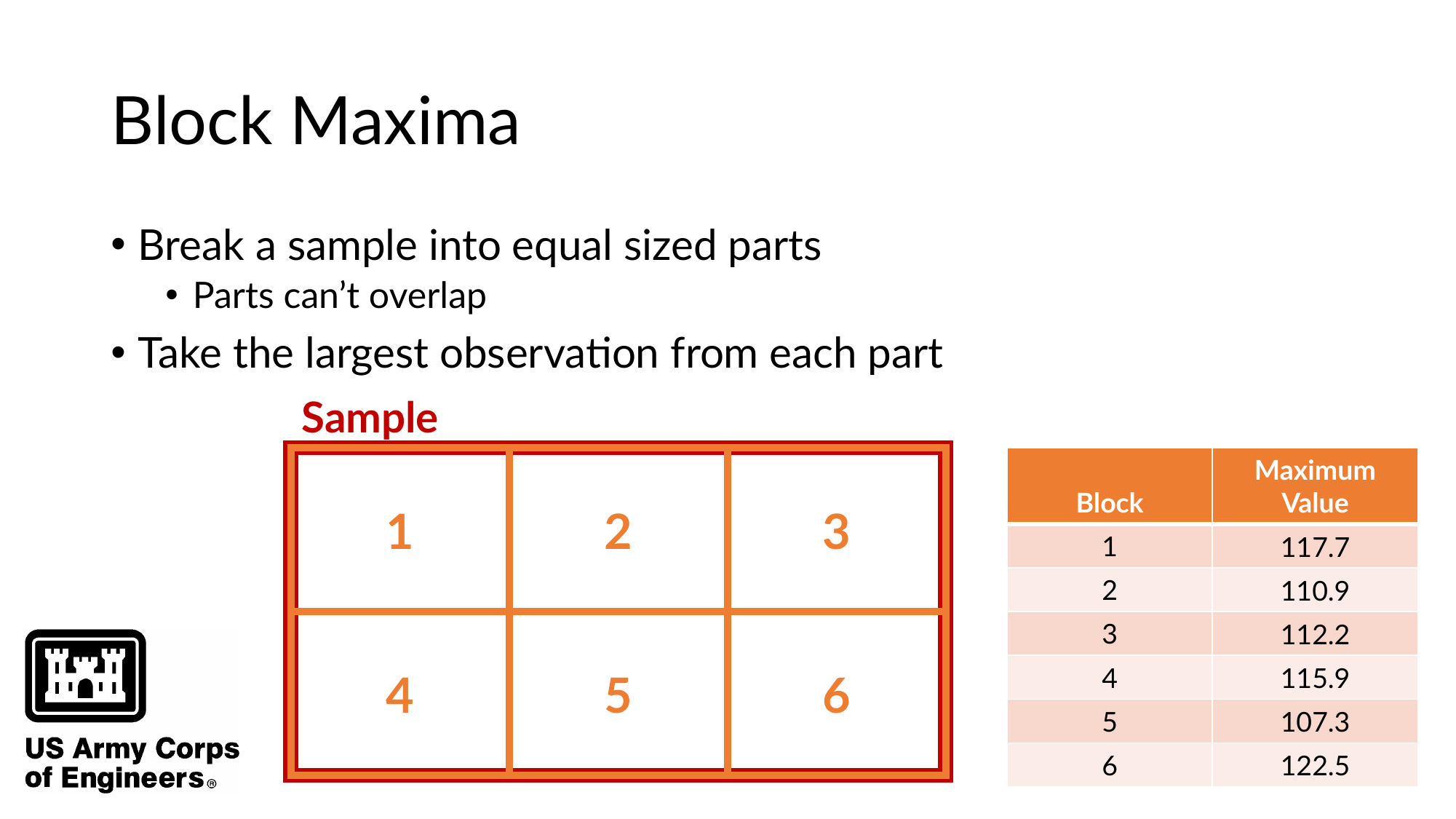

# Block Maxima
Break a sample into equal sized parts
Parts can’t overlap
Take the largest observation from each part
Sample

1
2
3
| Block | Maximum Value |
| --- | --- |
| 1 | 117.7 |
| 2 | 110.9 |
| 3 | 112.2 |
| 4 | 115.9 |
| 5 | 107.3 |
| 6 | 122.5 |
4
5
6